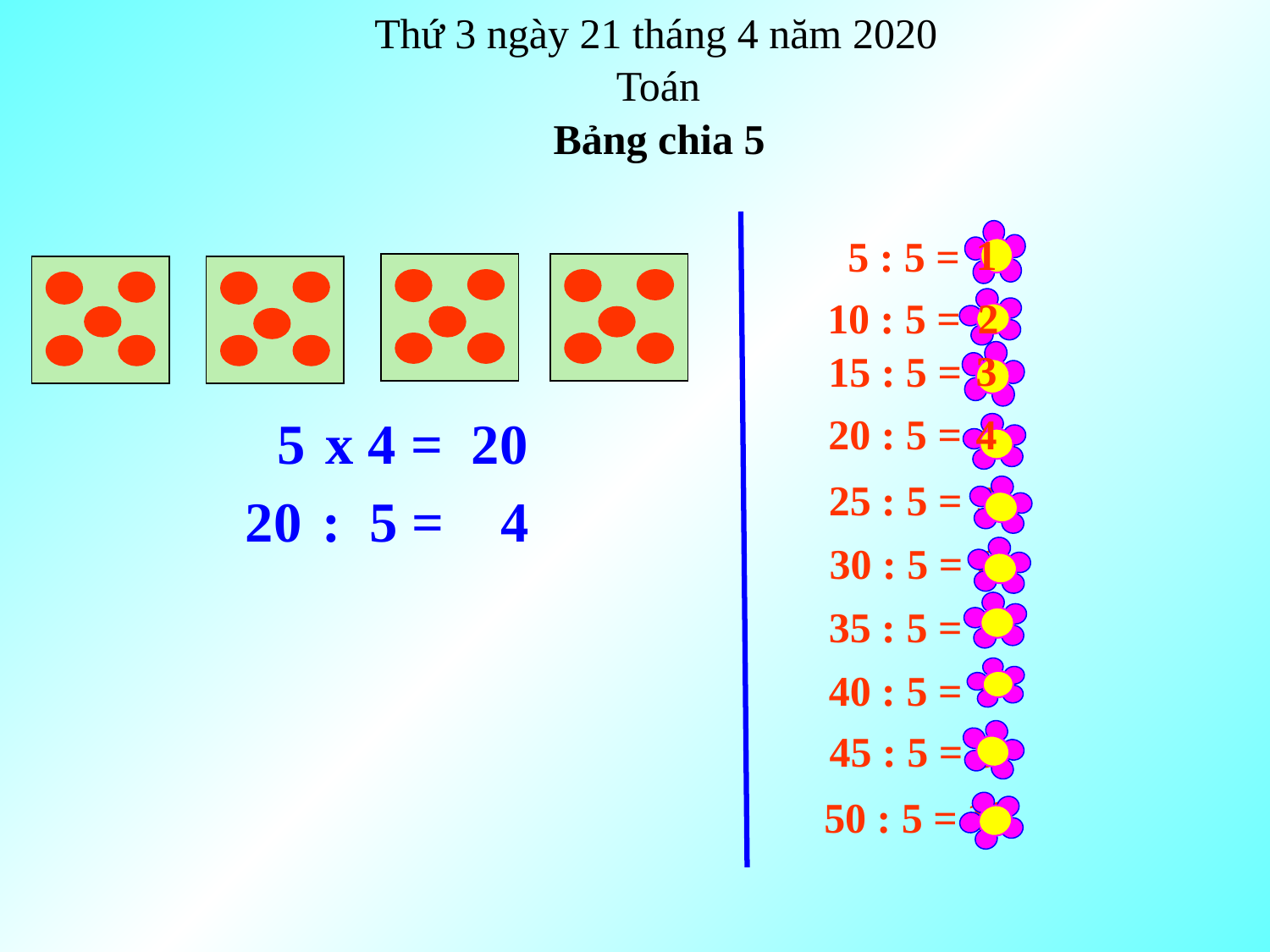

Thứ 3 ngày 21 tháng 4 năm 2020
Toán
Bảng chia 5

1
5 : 5 =

2
10 : 5 =

3
15 : 5 =

20 : 5 =
4
5  x 4 =  20

25 : 5 =
5

20  :  5 =    4
30 : 5 =
6

7

35 : 5 =
40 : 5 =
8

45 : 5 =
9

10
50 : 5 =